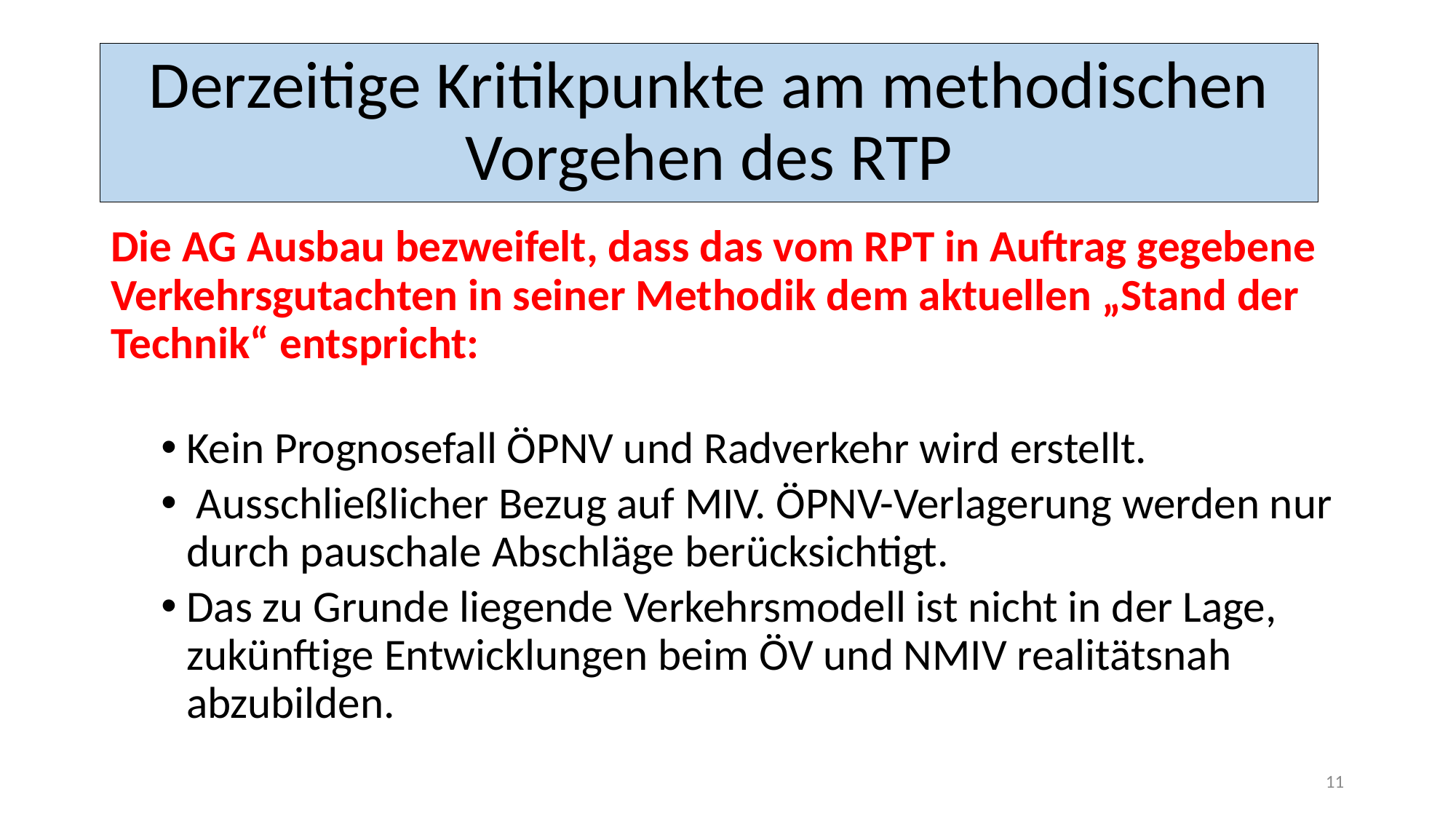

# Derzeitige Kritikpunkte am methodischen Vorgehen des RTP
Die AG Ausbau bezweifelt, dass das vom RPT in Auftrag gegebene Verkehrsgutachten in seiner Methodik dem aktuellen „Stand der Technik“ entspricht:

Kein Prognosefall ÖPNV und Radverkehr wird erstellt.
 Ausschließlicher Bezug auf MIV. ÖPNV-Verlagerung werden nur durch pauschale Abschläge berücksichtigt.
Das zu Grunde liegende Verkehrsmodell ist nicht in der Lage, zukünftige Entwicklungen beim ÖV und NMIV realitätsnah abzubilden.
11